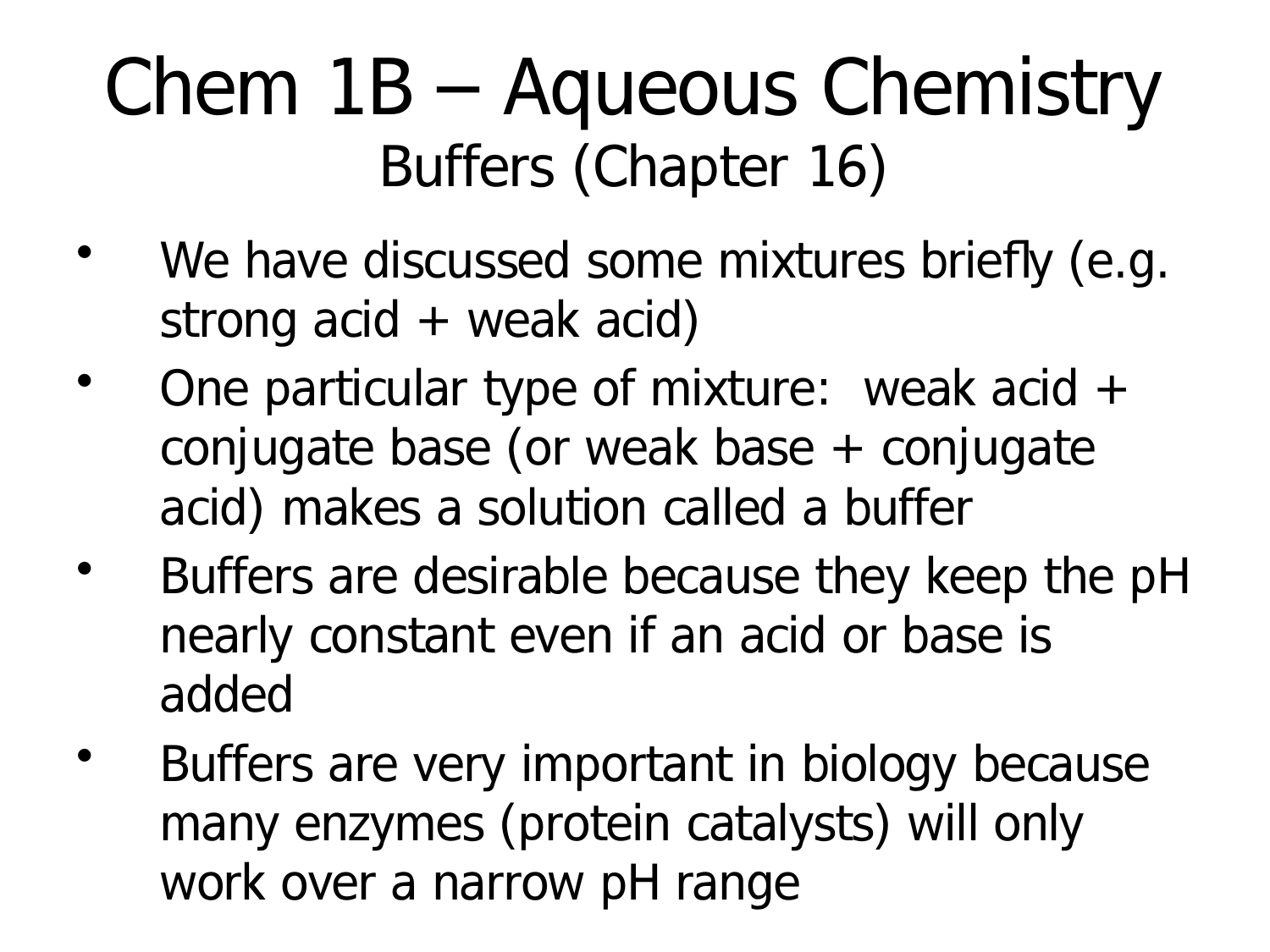

Chem 1B – Aqueous Chemistry
Buffers (Chapter 16)
We have discussed some mixtures briefly (e.g. strong acid + weak acid)
One particular type of mixture:  weak acid + conjugate base (or weak base + conjugate acid) makes a solution called a buffer
Buffers are desirable because they keep the pH nearly constant even if an acid or base is added
Buffers are very important in biology because many enzymes (protein catalysts) will only work over a narrow pH range